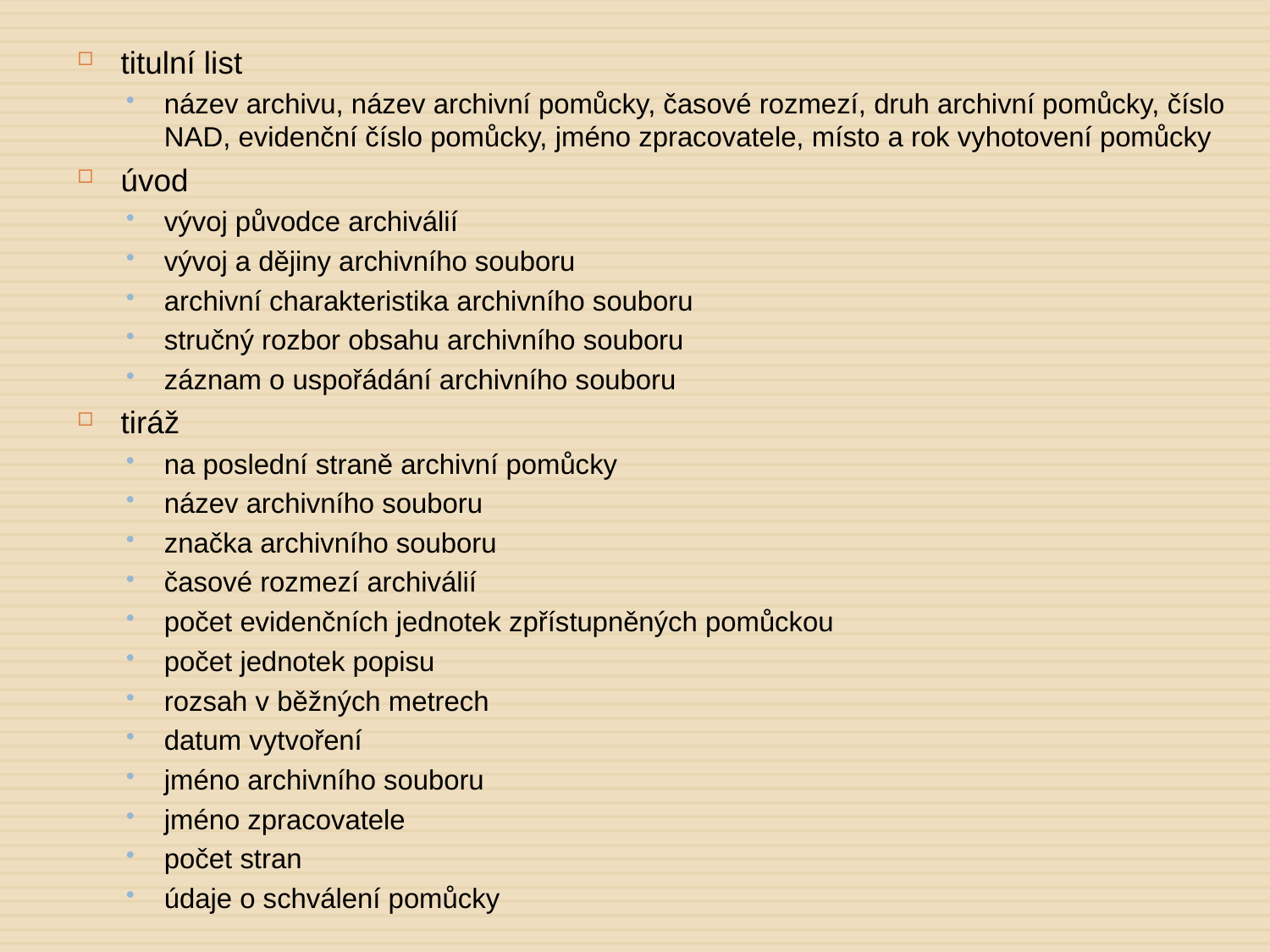

titulní list
název archivu, název archivní pomůcky, časové rozmezí, druh archivní pomůcky, číslo NAD, evidenční číslo pomůcky, jméno zpracovatele, místo a rok vyhotovení pomůcky
úvod
vývoj původce archiválií
vývoj a dějiny archivního souboru
archivní charakteristika archivního souboru
stručný rozbor obsahu archivního souboru
záznam o uspořádání archivního souboru
tiráž
na poslední straně archivní pomůcky
název archivního souboru
značka archivního souboru
časové rozmezí archiválií
počet evidenčních jednotek zpřístupněných pomůckou
počet jednotek popisu
rozsah v běžných metrech
datum vytvoření
jméno archivního souboru
jméno zpracovatele
počet stran
údaje o schválení pomůcky